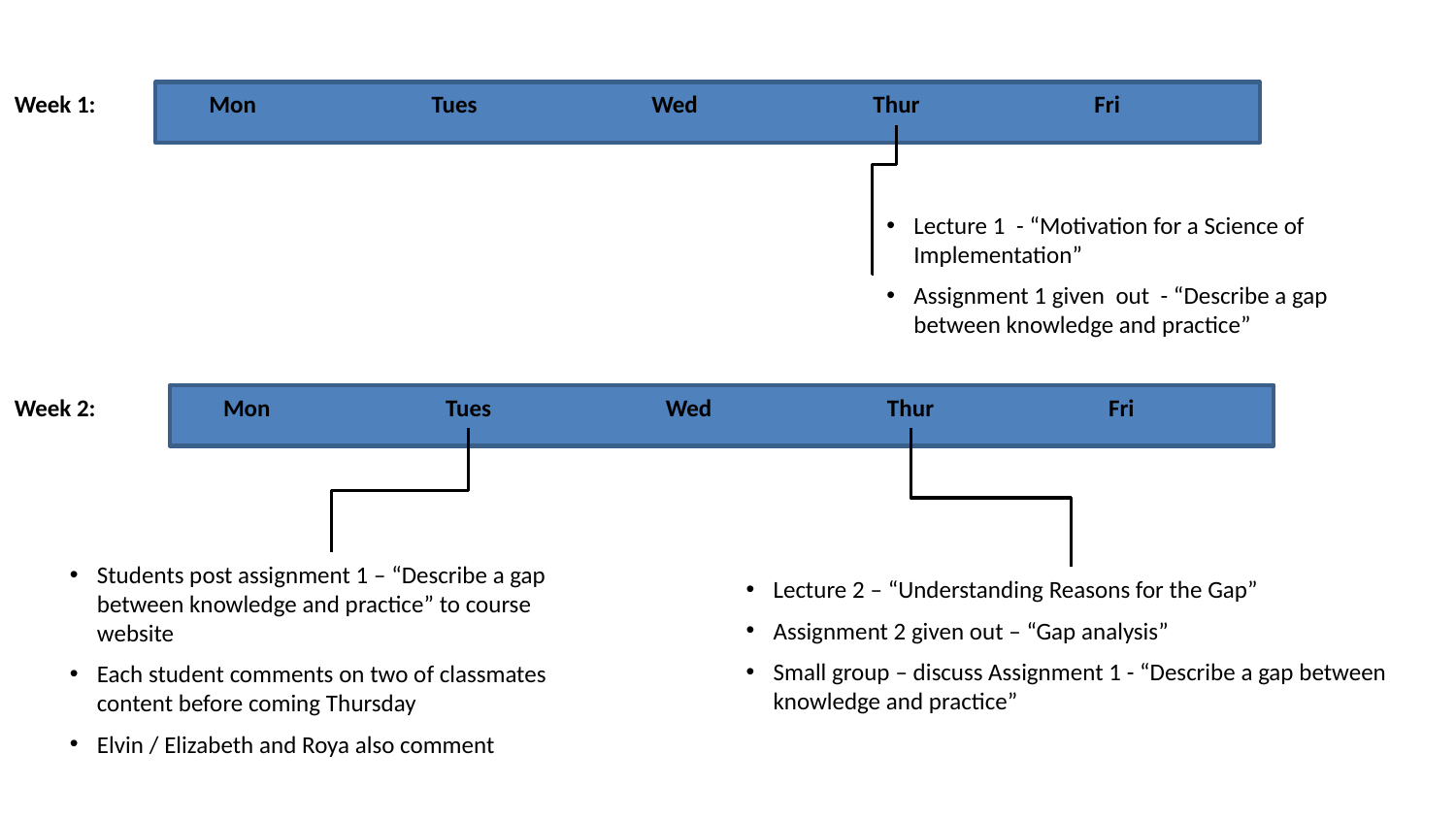

Week 1:
Mon
Tues
Wed
Thur
Fri

Lecture 1  - “Motivation for a Science of Implementation”
Assignment 1 given  out  - “Describe a gap between knowledge and practice”
Mon
Tues
Wed
Thur
Fri
Week 2:

Students post assignment 1 – “Describe a gap between knowledge and practice” to course website
Each student comments on two of classmates content before coming Thursday
Elvin / Elizabeth and Roya also comment
Lecture 2 – “Understanding Reasons for the Gap”
Assignment 2 given out – “Gap analysis”
Small group – discuss Assignment 1 - “Describe a gap between knowledge and practice”